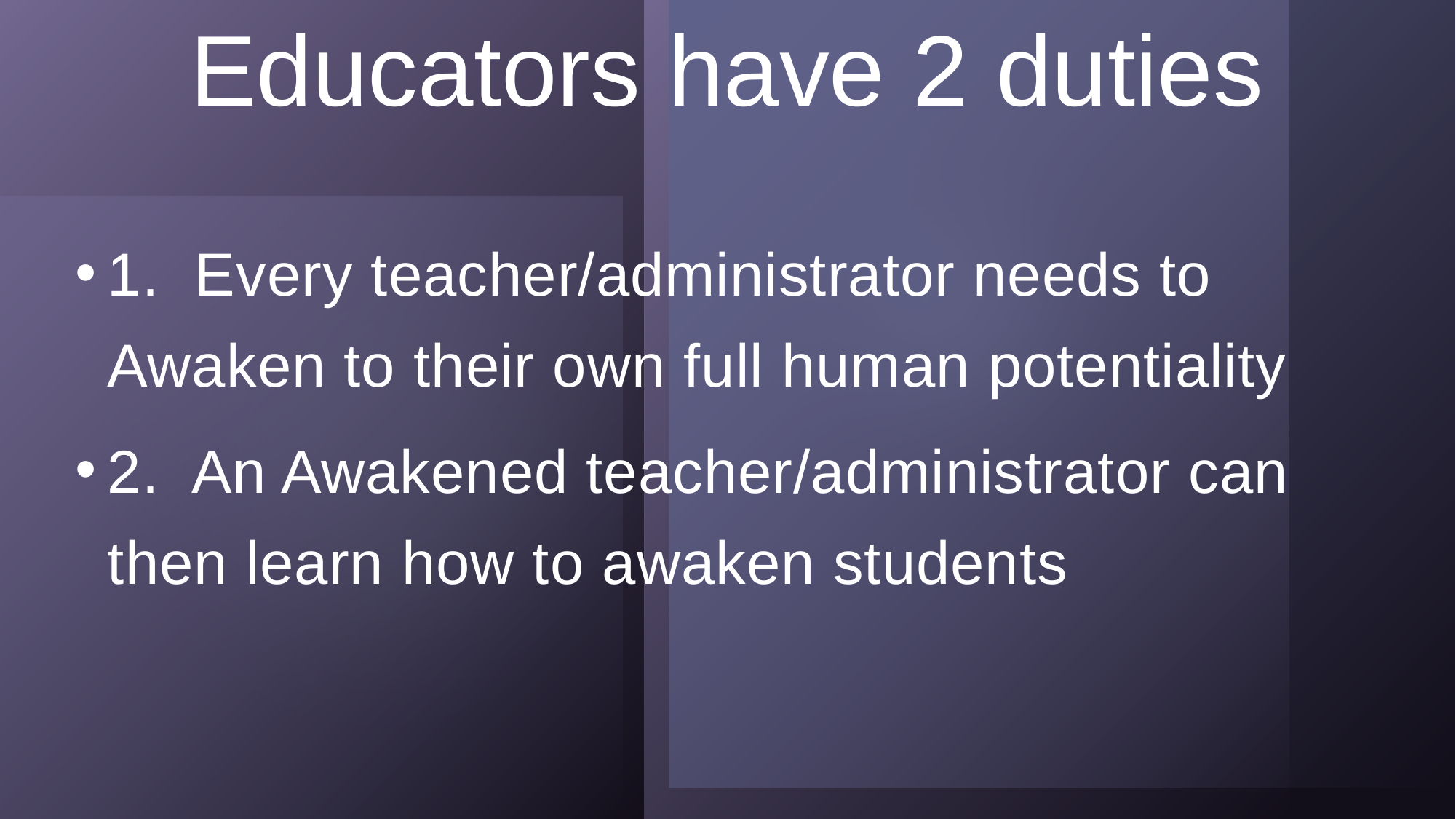

# Educators have 2 duties
1.  Every teacher/administrator needs to Awaken to their own full human potentiality
2.  An Awakened teacher/administrator can then learn how to awaken students